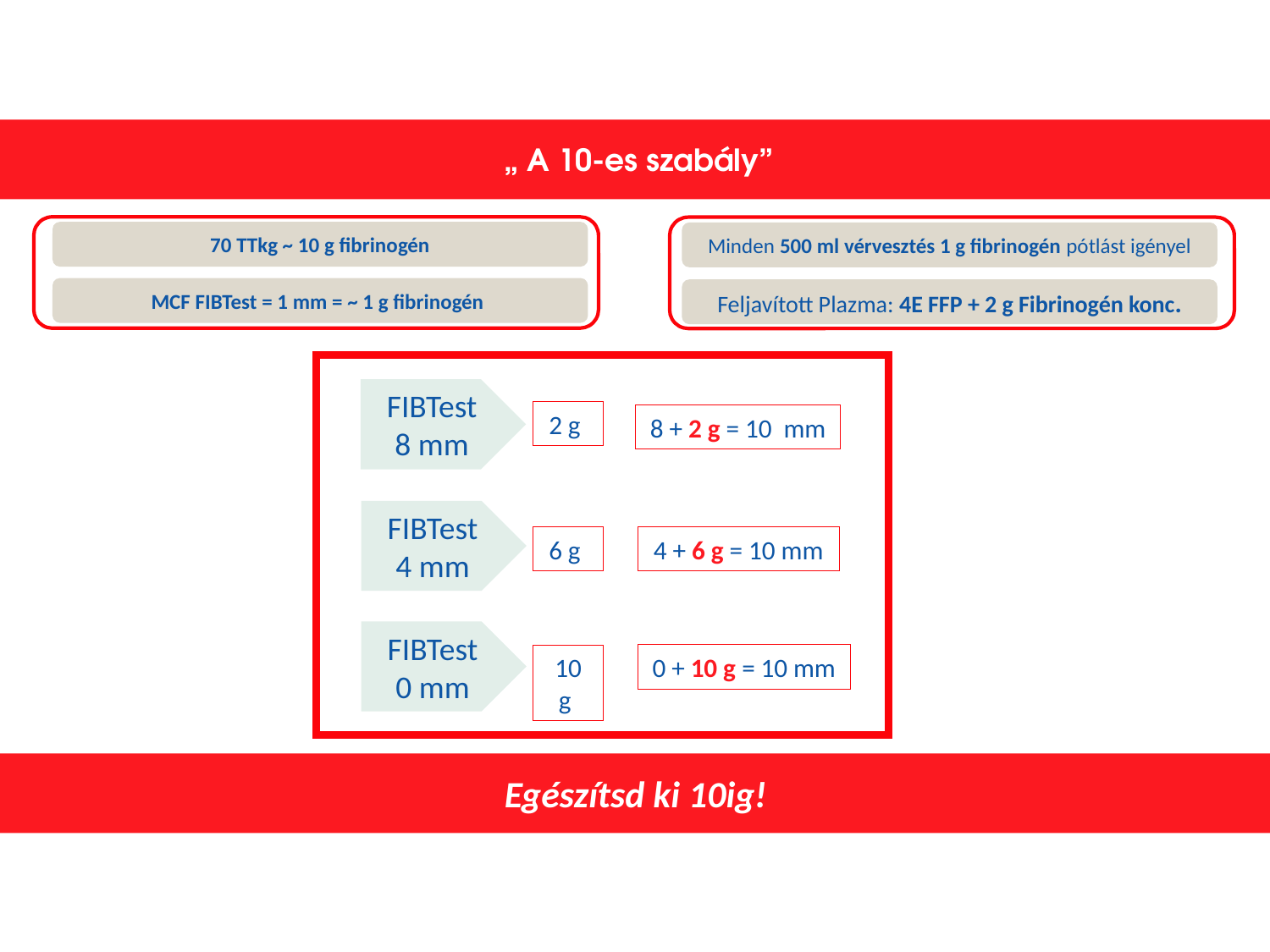

„ A 10-es szabály”

70 TTkg ~ 10 g fibrinogén
Minden 500 ml vérvesztés 1 g fibrinogén pótlást igényel
MCF FIBTest = 1 mm = ~ 1 g fibrinogén
Feljavított Plazma: 4E FFP + 2 g Fibrinogén konc.

FIBTest
8 mm
2 g
8 + 2 g = 10  mm
FIBTest
4 mm
6 g
4 + 6 g = 10 mm
FIBTest
0 mm
0 + 10 g = 10 mm
10 g

 Egészítsd ki 10ig!